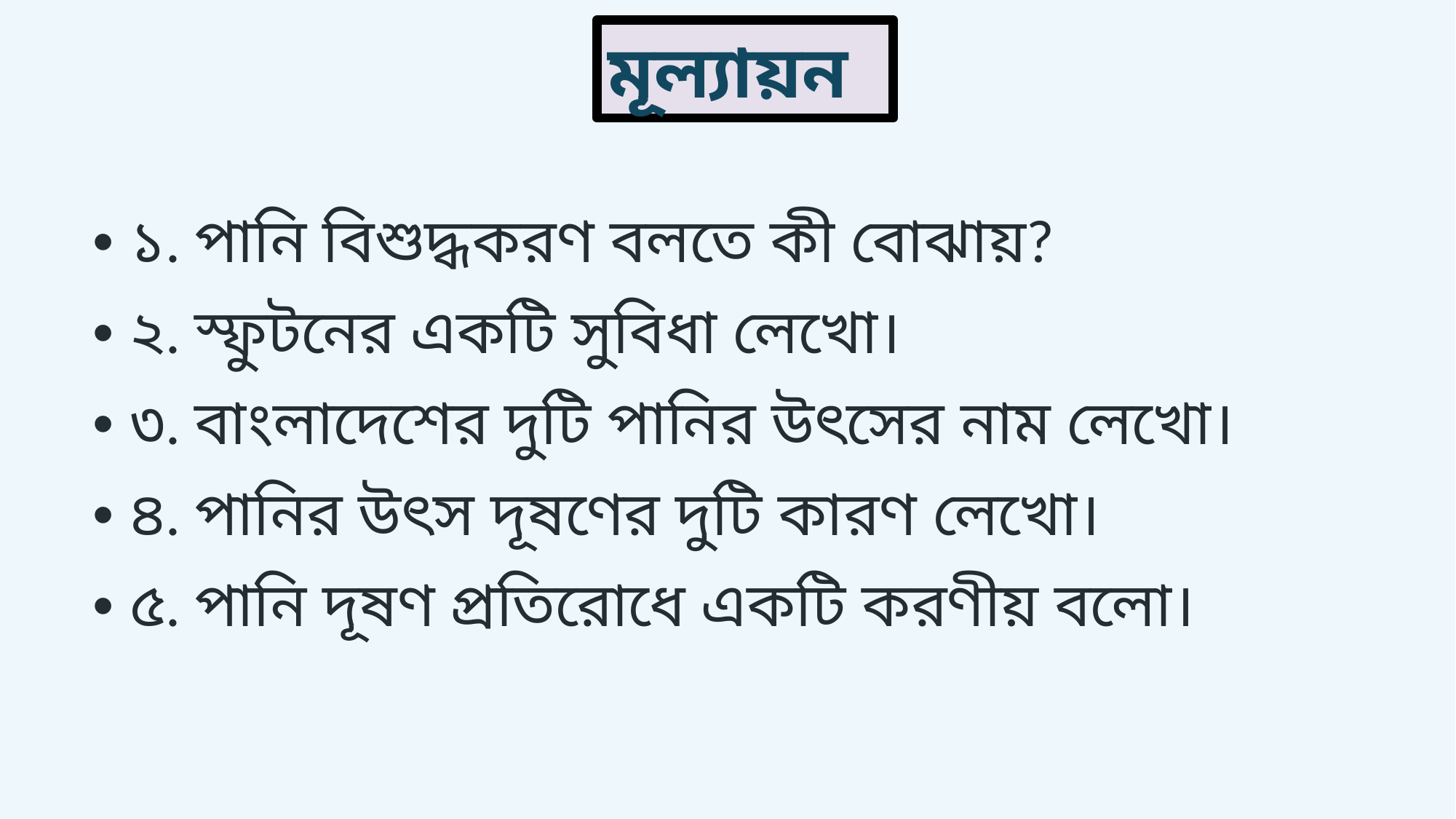

মূল্যায়ন
• ১. পানি বিশুদ্ধকরণ বলতে কী বোঝায়?
• ২. স্ফুটনের একটি সুবিধা লেখো।
• ৩. বাংলাদেশের দুটি পানির উৎসের নাম লেখো।
• ৪. পানির উৎস দূষণের দুটি কারণ লেখো।
• ৫. পানি দূষণ প্রতিরোধে একটি করণীয় বলো।